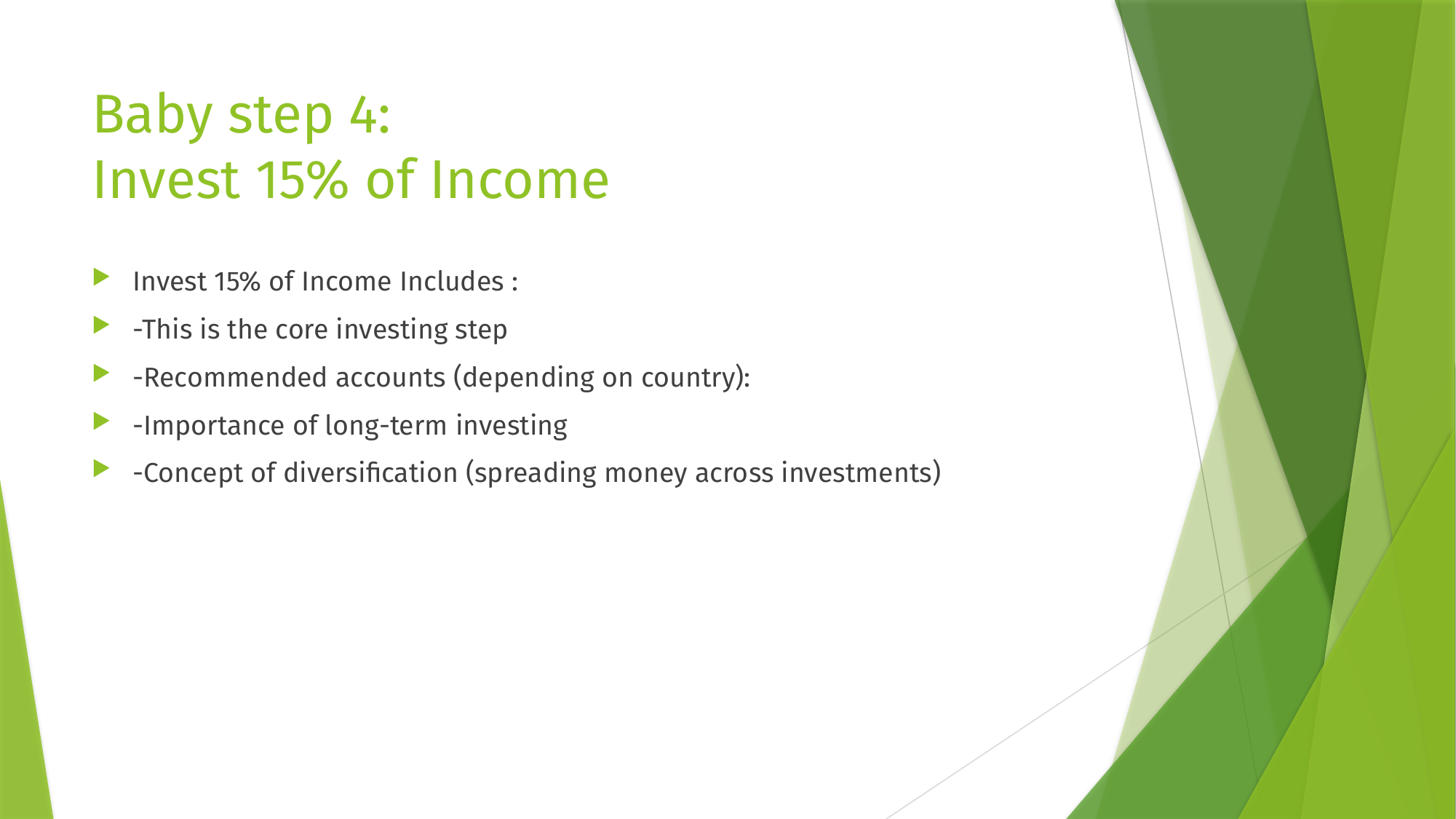

# Baby step 4: Invest 15% of Income
Invest 15% of Income Includes :
-This is the core investing step
-Recommended accounts (depending on country):
-Importance of long-term investing
-Concept of diversification (spreading money across investments)